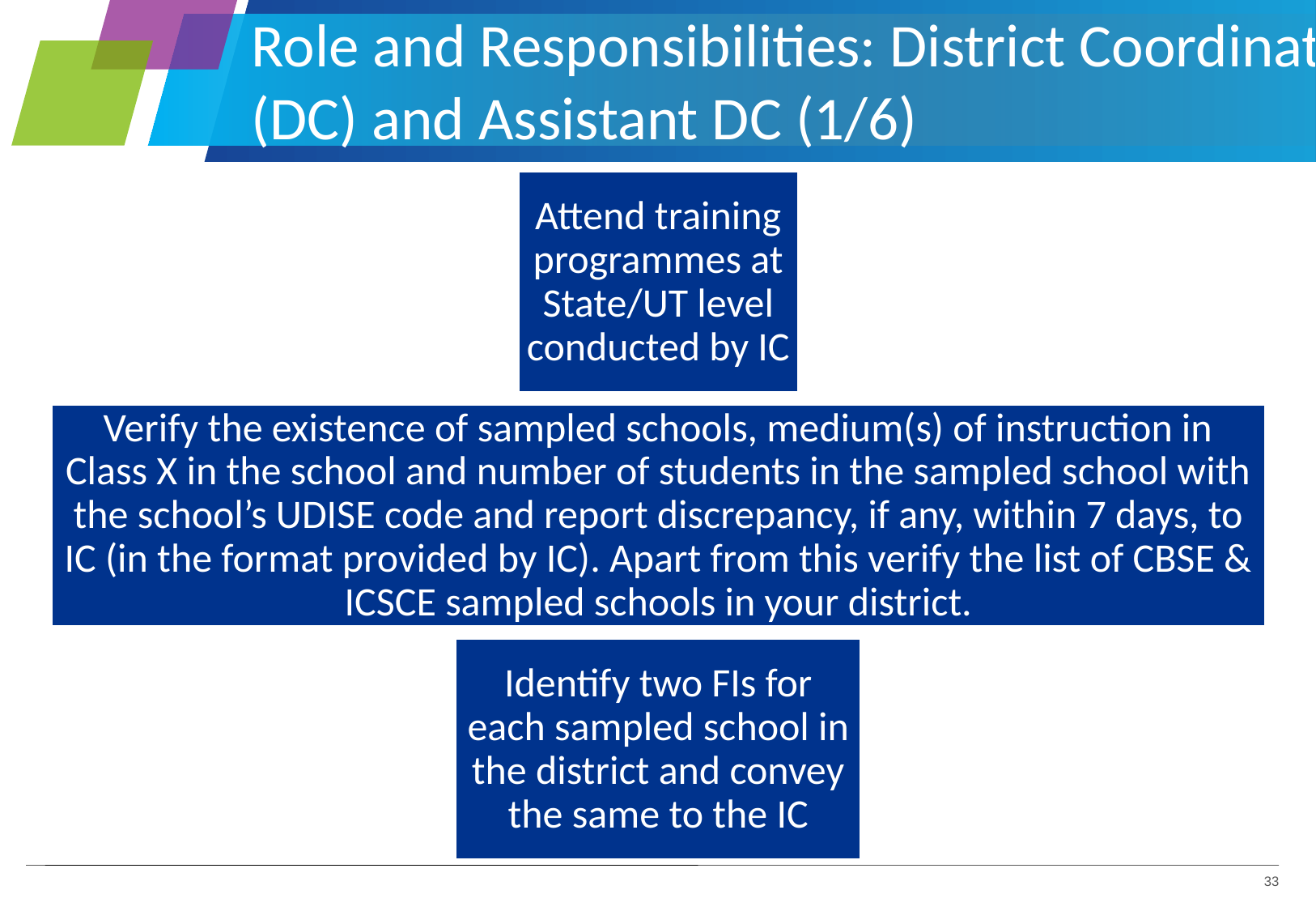

# Role and Responsibilities: District Coordinator (DC) and Assistant DC (1/6)
Attend training programmes at State/UT level conducted by IC
Verify the existence of sampled schools, medium(s) of instruction in Class X in the school and number of students in the sampled school with the school’s UDISE code and report discrepancy, if any, within 7 days, to IC (in the format provided by IC). Apart from this verify the list of CBSE & ICSCE sampled schools in your district.
Identify two FIs for each sampled school in the district and convey the same to the IC